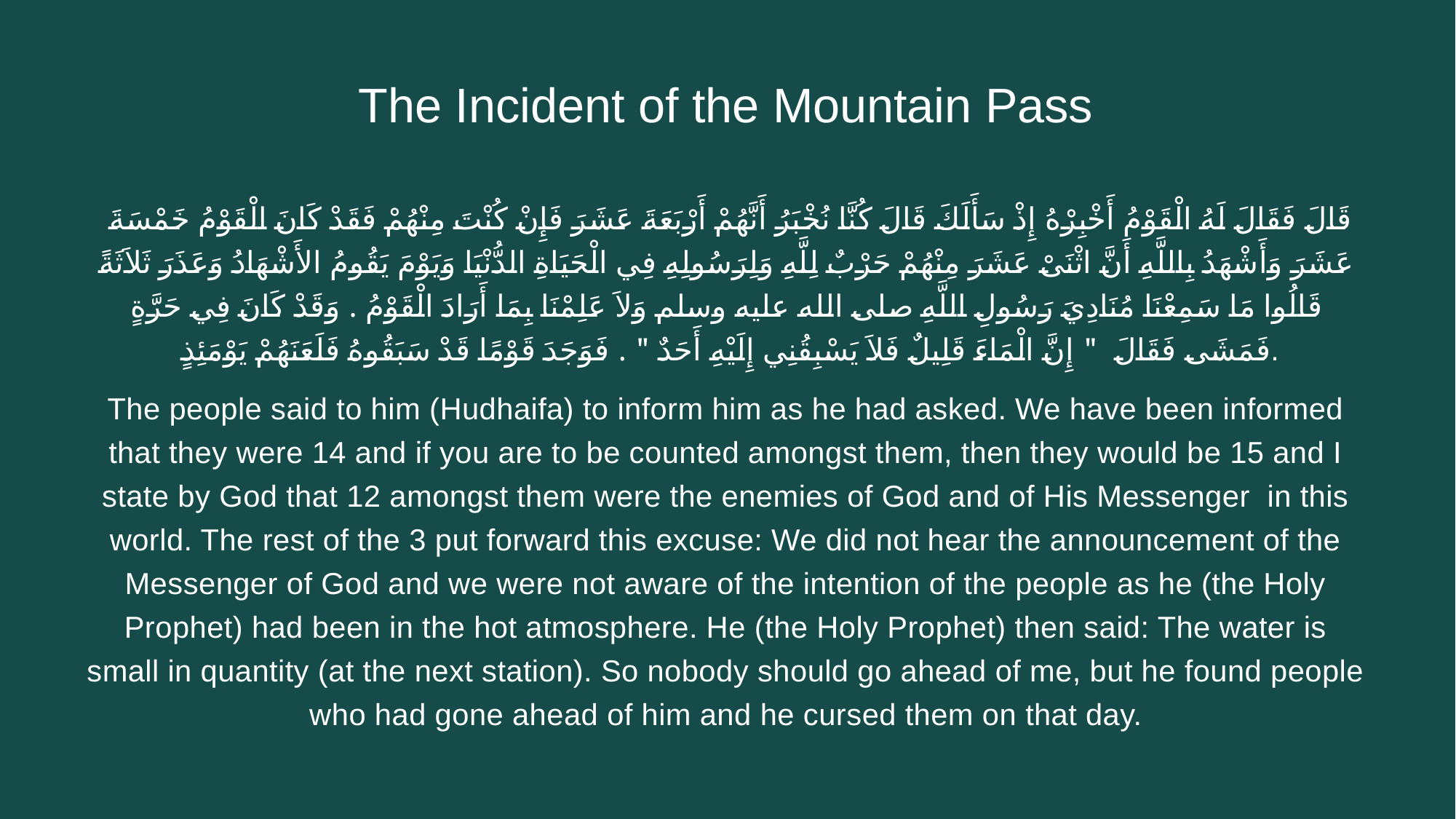

# The Incident of the Mountain Pass
 قَالَ فَقَالَ لَهُ الْقَوْمُ أَخْبِرْهُ إِذْ سَأَلَكَ قَالَ كُنَّا نُخْبَرُ أَنَّهُمْ أَرْبَعَةَ عَشَرَ فَإِنْ كُنْتَ مِنْهُمْ فَقَدْ كَانَ الْقَوْمُ خَمْسَةَ عَشَرَ وَأَشْهَدُ بِاللَّهِ أَنَّ اثْنَىْ عَشَرَ مِنْهُمْ حَرْبٌ لِلَّهِ وَلِرَسُولِهِ فِي الْحَيَاةِ الدُّنْيَا وَيَوْمَ يَقُومُ الأَشْهَادُ وَعَذَرَ ثَلاَثَةً قَالُوا مَا سَمِعْنَا مُنَادِيَ رَسُولِ اللَّهِ صلى الله عليه وسلم وَلاَ عَلِمْنَا بِمَا أَرَادَ الْقَوْمُ ‏.‏ وَقَدْ كَانَ فِي حَرَّةٍ فَمَشَى فَقَالَ ‏ "‏ إِنَّ الْمَاءَ قَلِيلٌ فَلاَ يَسْبِقُنِي إِلَيْهِ أَحَدٌ ‏"‏ ‏.‏ فَوَجَدَ قَوْمًا قَدْ سَبَقُوهُ فَلَعَنَهُمْ يَوْمَئِذٍ ‏.
The people said to him (Hudhaifa) to inform him as he had asked. We have been informed that they were 14 and if you are to be counted amongst them, then they would be 15 and I state by God that 12 amongst them were the enemies of God and of His Messenger  in this world. The rest of the 3 put forward this excuse: We did not hear the announcement of the Messenger of God and we were not aware of the intention of the people as he (the Holy Prophet) had been in the hot atmosphere. He (the Holy Prophet) then said: The water is small in quantity (at the next station). So nobody should go ahead of me, but he found people who had gone ahead of him and he cursed them on that day.‏